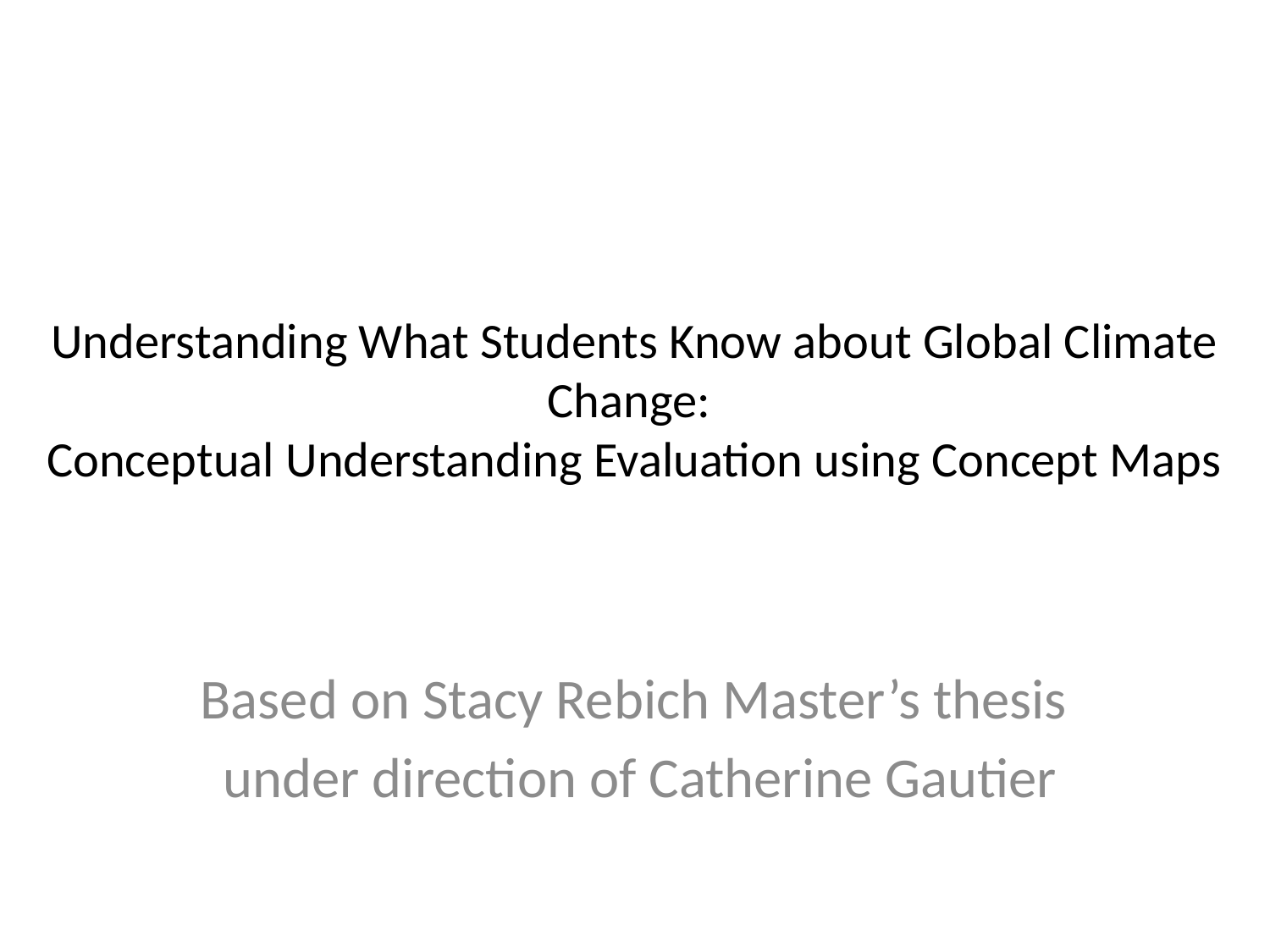

# Understanding What Students Know about Global Climate Change: Conceptual Understanding Evaluation using Concept Maps
Based on Stacy Rebich Master’s thesis
under direction of Catherine Gautier